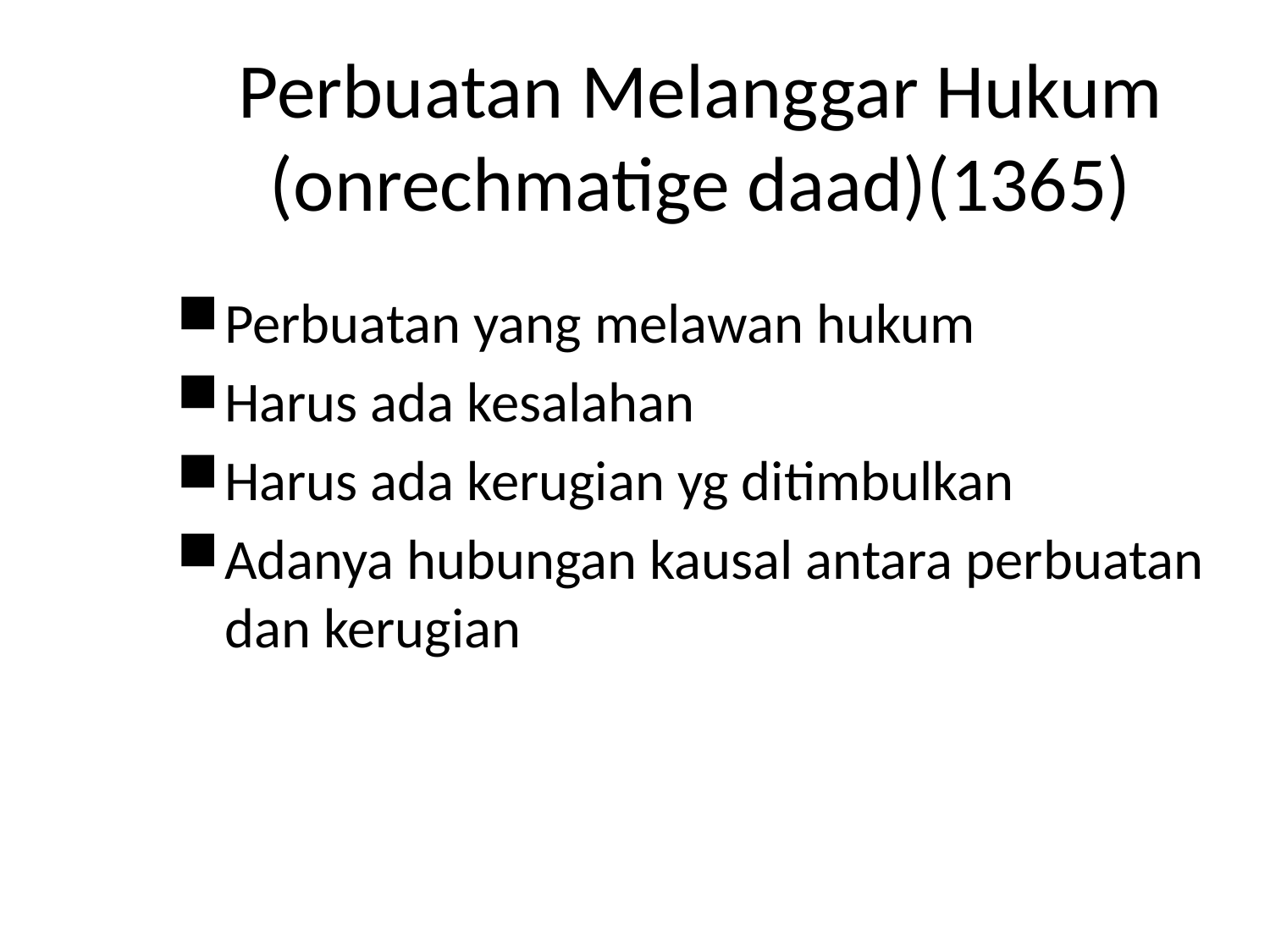

# Perbuatan Melanggar Hukum (onrechmatige daad)(1365)
Perbuatan yang melawan hukum
Harus ada kesalahan
Harus ada kerugian yg ditimbulkan
Adanya hubungan kausal antara perbuatan dan kerugian